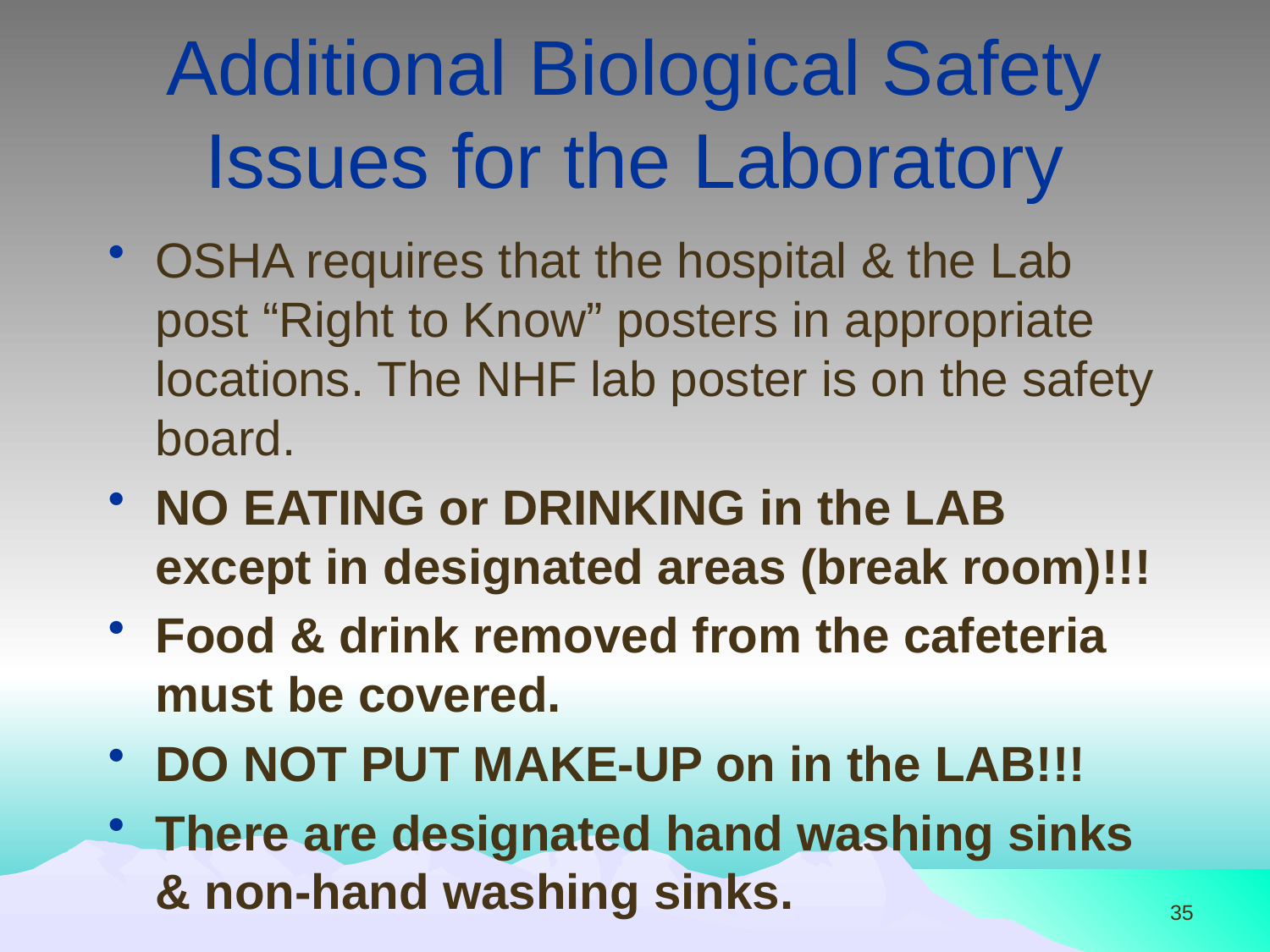

# Additional Biological Safety Issues for the Laboratory
OSHA requires that the hospital & the Lab post “Right to Know” posters in appropriate locations. The NHF lab poster is on the safety board.
NO EATING or DRINKING in the LAB except in designated areas (break room)!!!
Food & drink removed from the cafeteria must be covered.
DO NOT PUT MAKE-UP on in the LAB!!!
There are designated hand washing sinks & non-hand washing sinks.

35